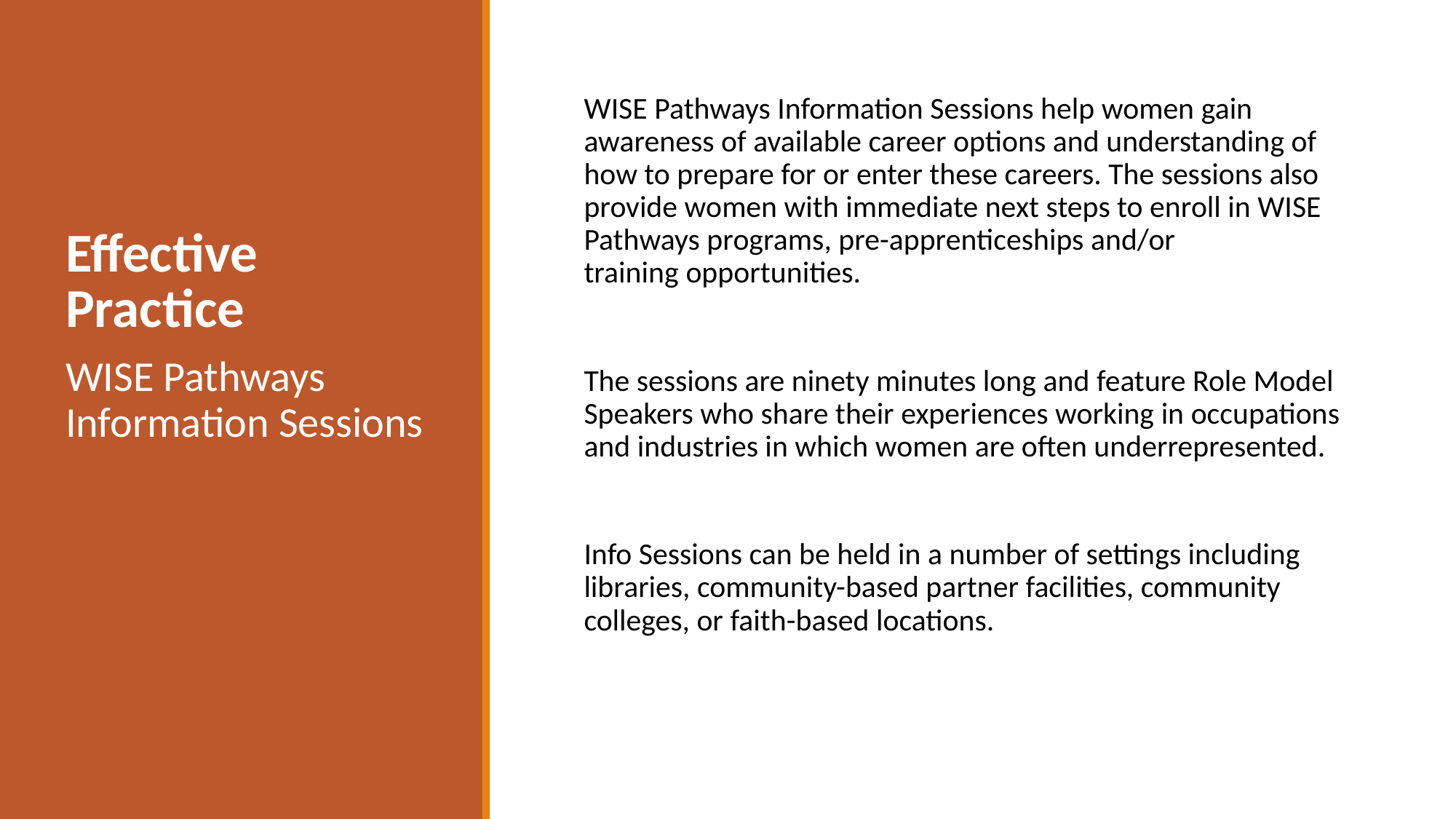

# Effective Practice
WISE Pathways Information Sessions help women gain awareness of available career options and understanding of how to prepare for or enter these careers. The sessions also  provide women with immediate next steps to enroll in WISE Pathways programs, pre-apprenticeships and/or training opportunities.

The sessions are ninety minutes long and feature Role Model Speakers who share their experiences working in occupations and industries in which women are often underrepresented.

Info Sessions can be held in a number of settings including libraries, community-based partner facilities, community colleges, or faith-based locations.

WISE Pathways Information Sessions